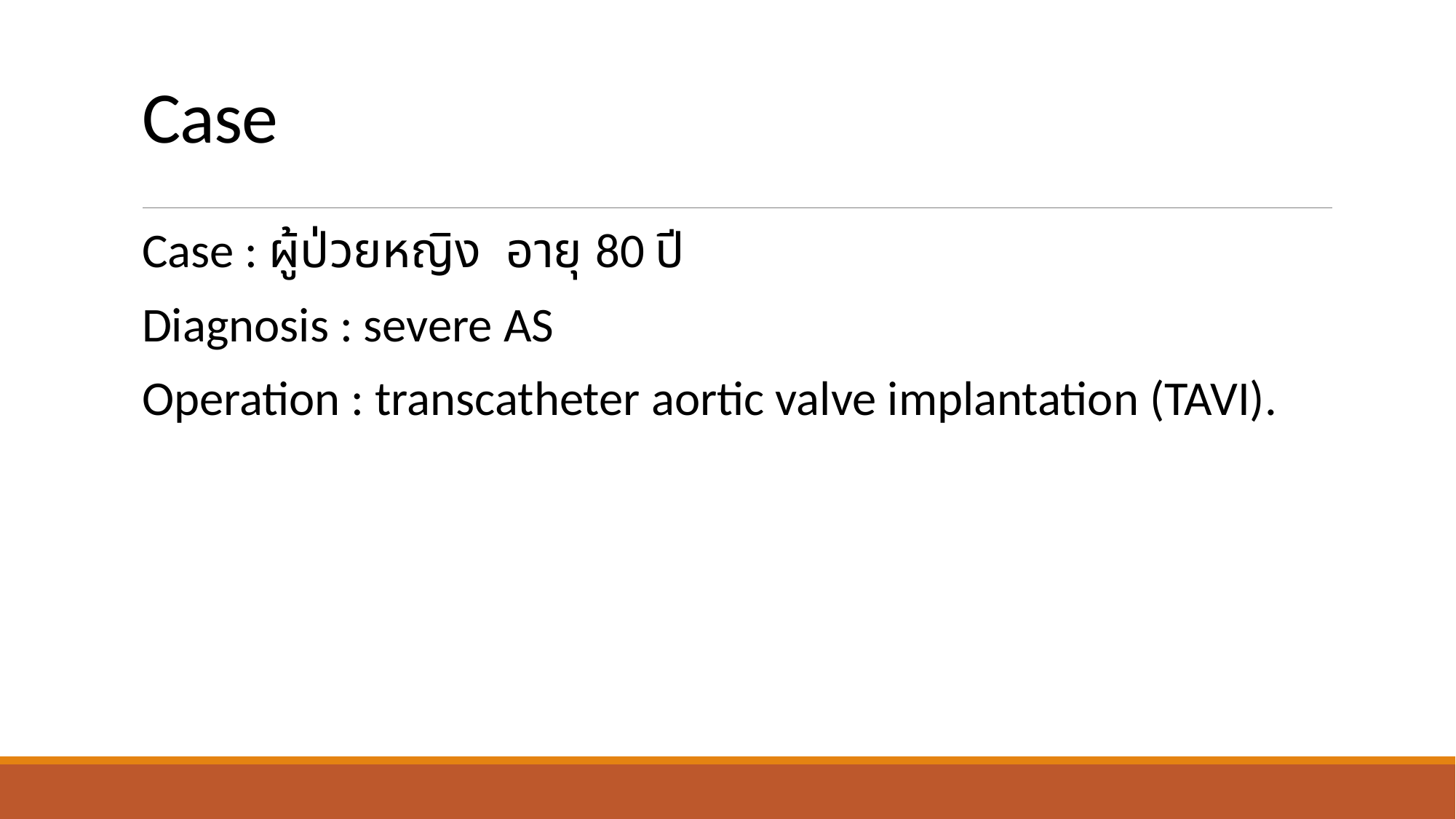

# Case
Case : ผู้ป่วยหญิง  อายุ 80 ปี
Diagnosis : severe AS
Operation : transcatheter aortic valve implantation (TAVI).